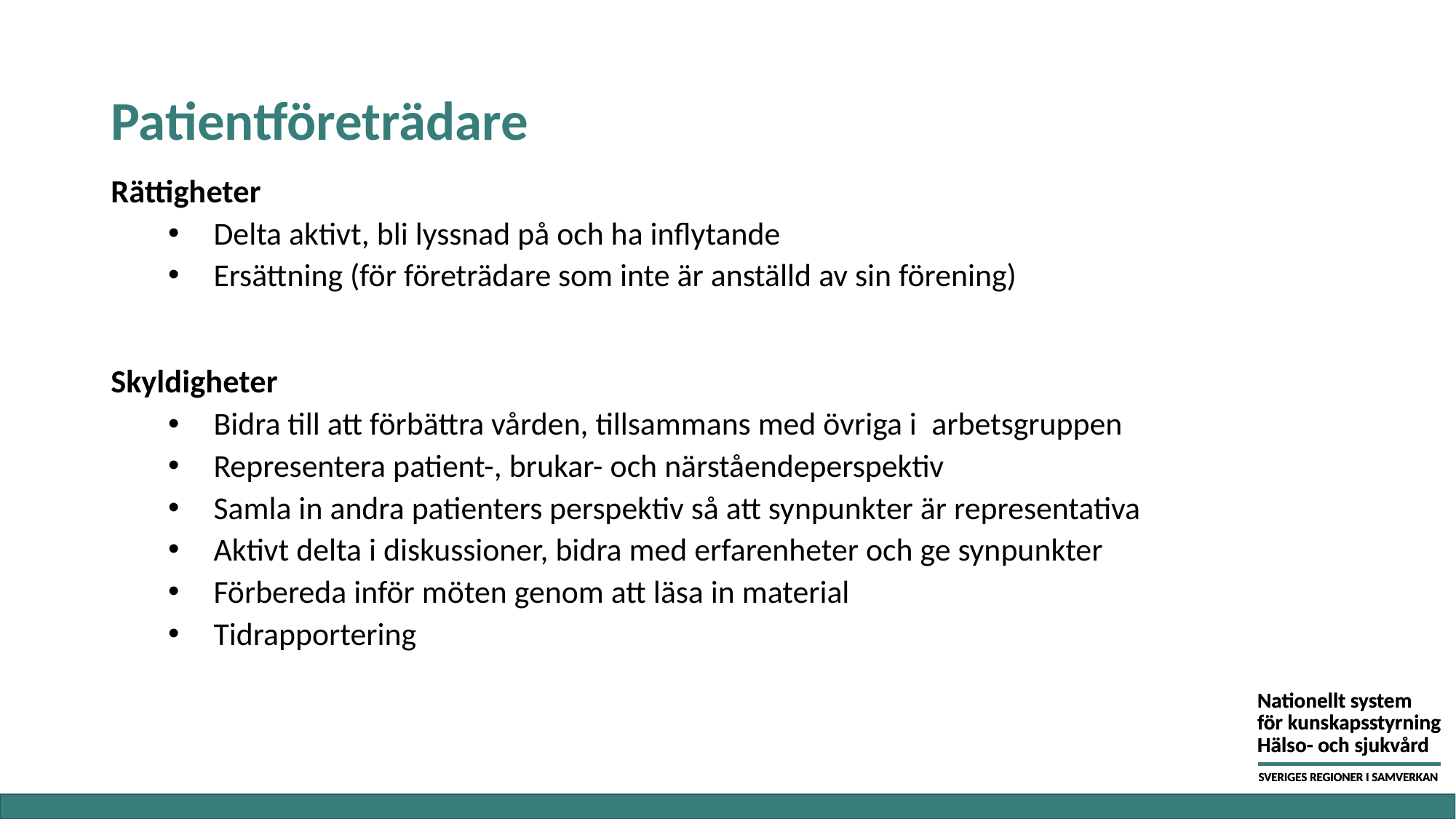

# Patientföreträdare
Rättigheter
Delta aktivt, bli lyssnad på och ha inflytande
Ersättning (för företrädare som inte är anställd av sin förening)

Skyldigheter
Bidra till att förbättra vården, tillsammans med övriga i  arbetsgruppen
Representera patient-, brukar- och närståendeperspektiv
Samla in andra patienters perspektiv så att synpunkter är representativa
Aktivt delta i diskussioner, bidra med erfarenheter och ge synpunkter
Förbereda inför möten genom att läsa in material
Tidrapportering